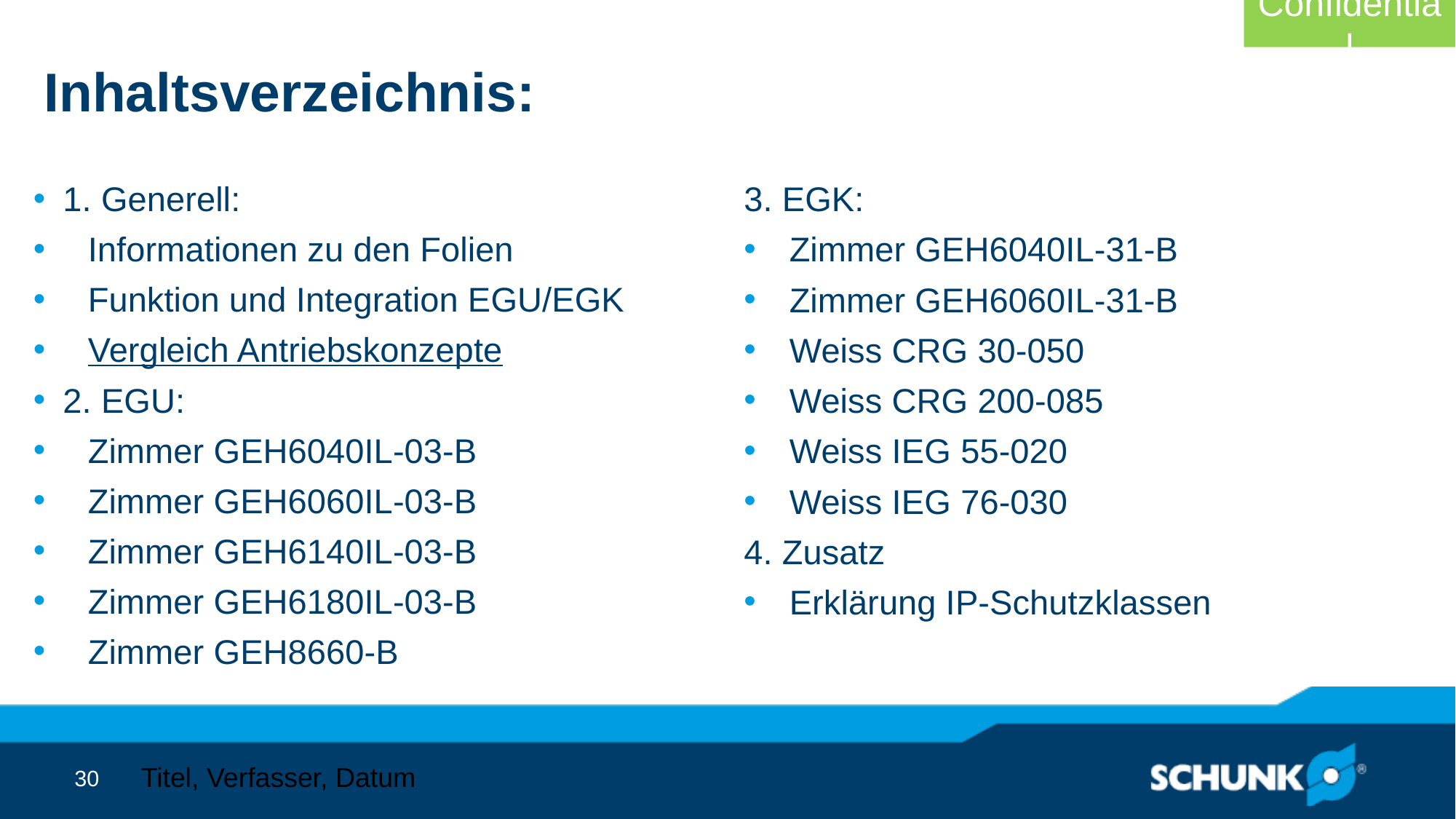

Confidential
# Inhaltsverzeichnis:
1. Generell:
Informationen zu den Folien
Funktion und Integration EGU/EGK
Vergleich Antriebskonzepte
2. EGU:
Zimmer GEH6040IL-03-B
Zimmer GEH6060IL-03-B
Zimmer GEH6140IL-03-B
Zimmer GEH6180IL-03-B
Zimmer GEH8660-B
3. EGK:
Zimmer GEH6040IL-31-B
Zimmer GEH6060IL-31-B
Weiss CRG 30-050
Weiss CRG 200-085
Weiss IEG 55-020
Weiss IEG 76-030
4. Zusatz
Erklärung IP-Schutzklassen

Titel, Verfasser, Datum